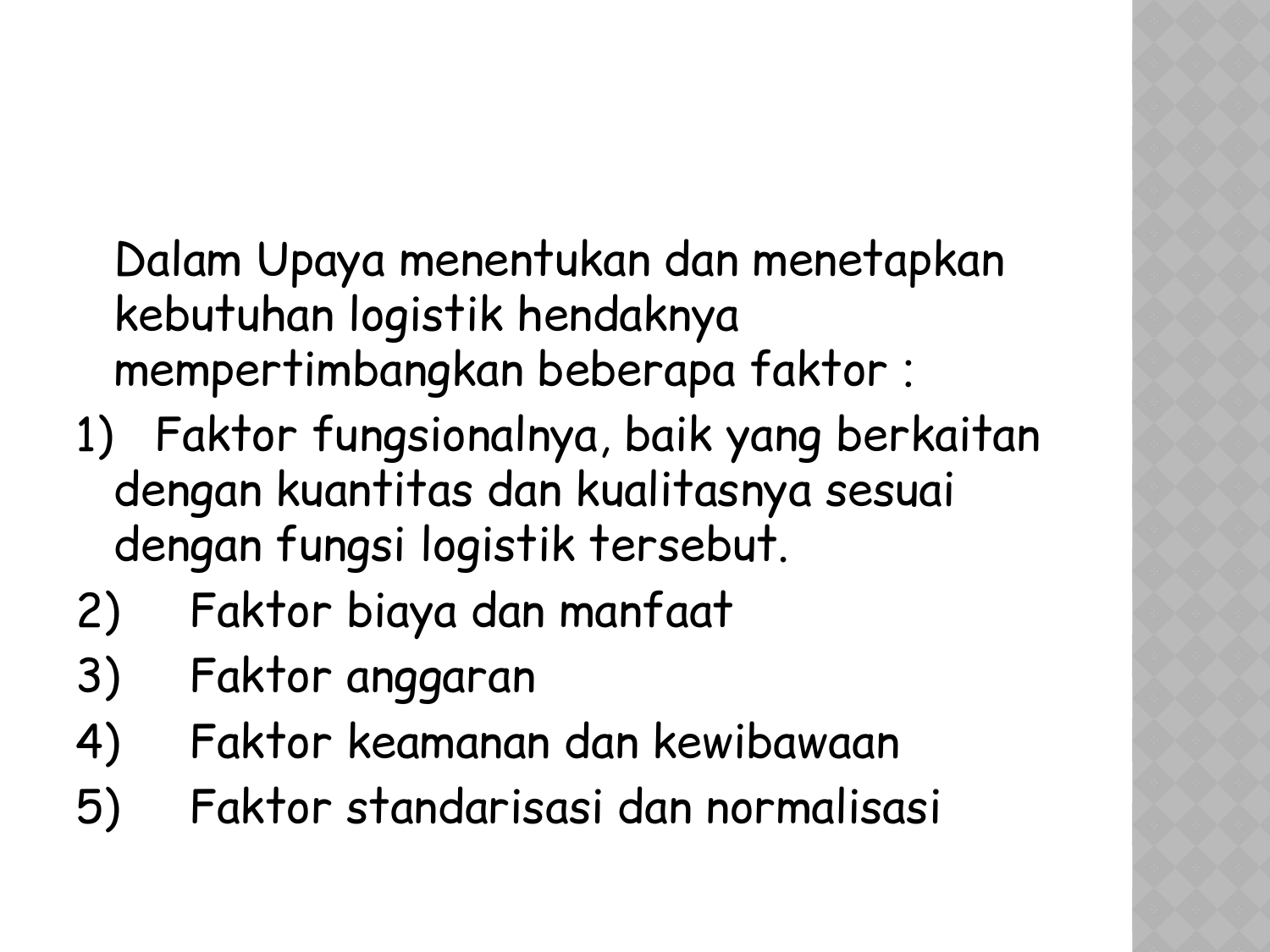

#
	Dalam Upaya menentukan dan menetapkan kebutuhan logistik hendaknya mempertimbangkan beberapa faktor :
1)   Faktor fungsionalnya, baik yang berkaitan dengan kuantitas dan kualitasnya sesuai dengan fungsi logistik tersebut.
2)     Faktor biaya dan manfaat
3)     Faktor anggaran
4)     Faktor keamanan dan kewibawaan
5)     Faktor standarisasi dan normalisasi